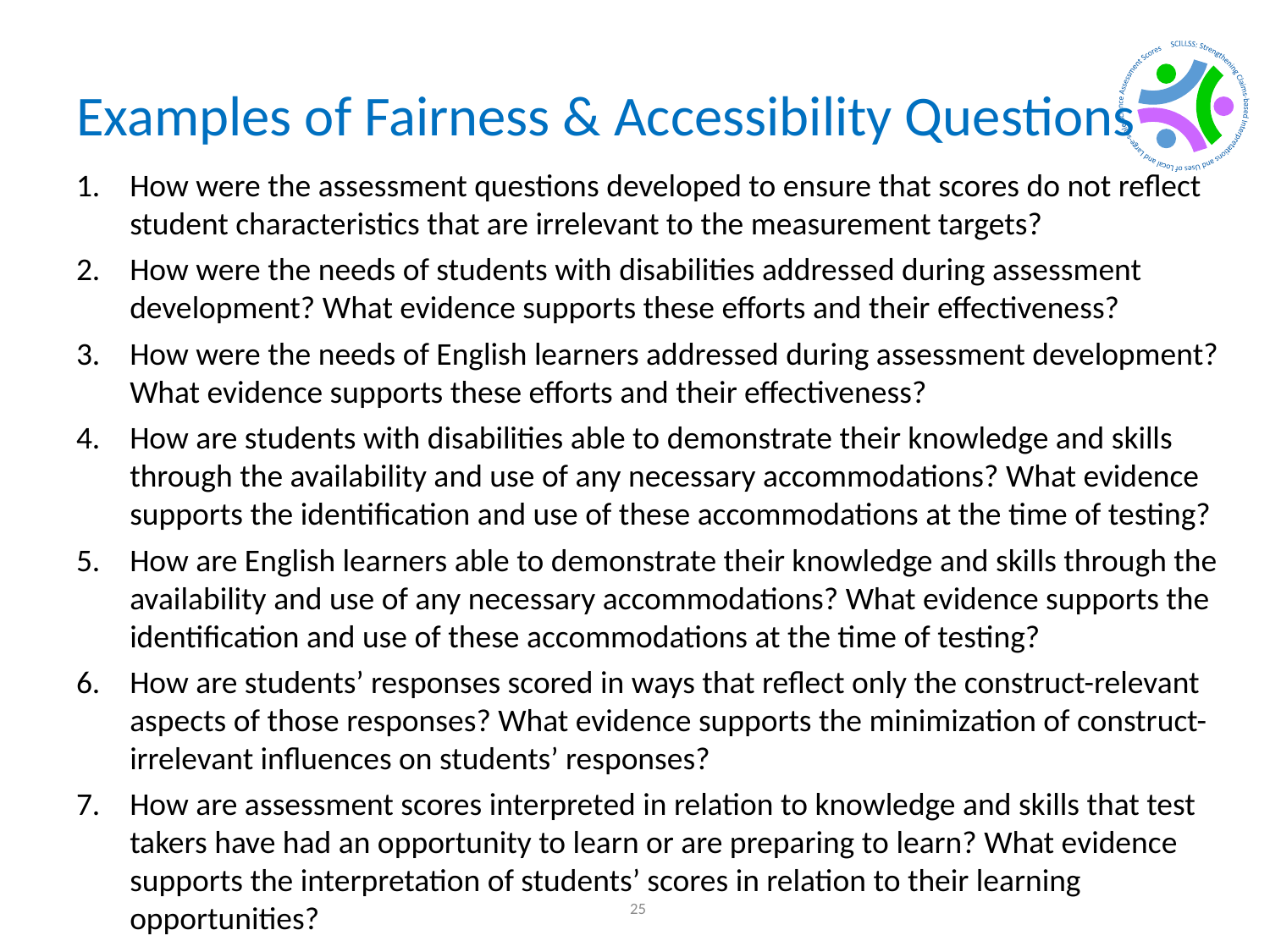

# Examples of Fairness & Accessibility Questions
How were the assessment questions developed to ensure that scores do not reflect student characteristics that are irrelevant to the measurement targets?
How were the needs of students with disabilities addressed during assessment development? What evidence supports these efforts and their effectiveness?
How were the needs of English learners addressed during assessment development? What evidence supports these efforts and their effectiveness?
How are students with disabilities able to demonstrate their knowledge and skills through the availability and use of any necessary accommodations? What evidence supports the identification and use of these accommodations at the time of testing?
How are English learners able to demonstrate their knowledge and skills through the availability and use of any necessary accommodations? What evidence supports the identification and use of these accommodations at the time of testing?
How are students’ responses scored in ways that reflect only the construct-relevant aspects of those responses? What evidence supports the minimization of construct-irrelevant influences on students’ responses?
How are assessment scores interpreted in relation to knowledge and skills that test takers have had an opportunity to learn or are preparing to learn? What evidence supports the interpretation of students’ scores in relation to their learning opportunities?